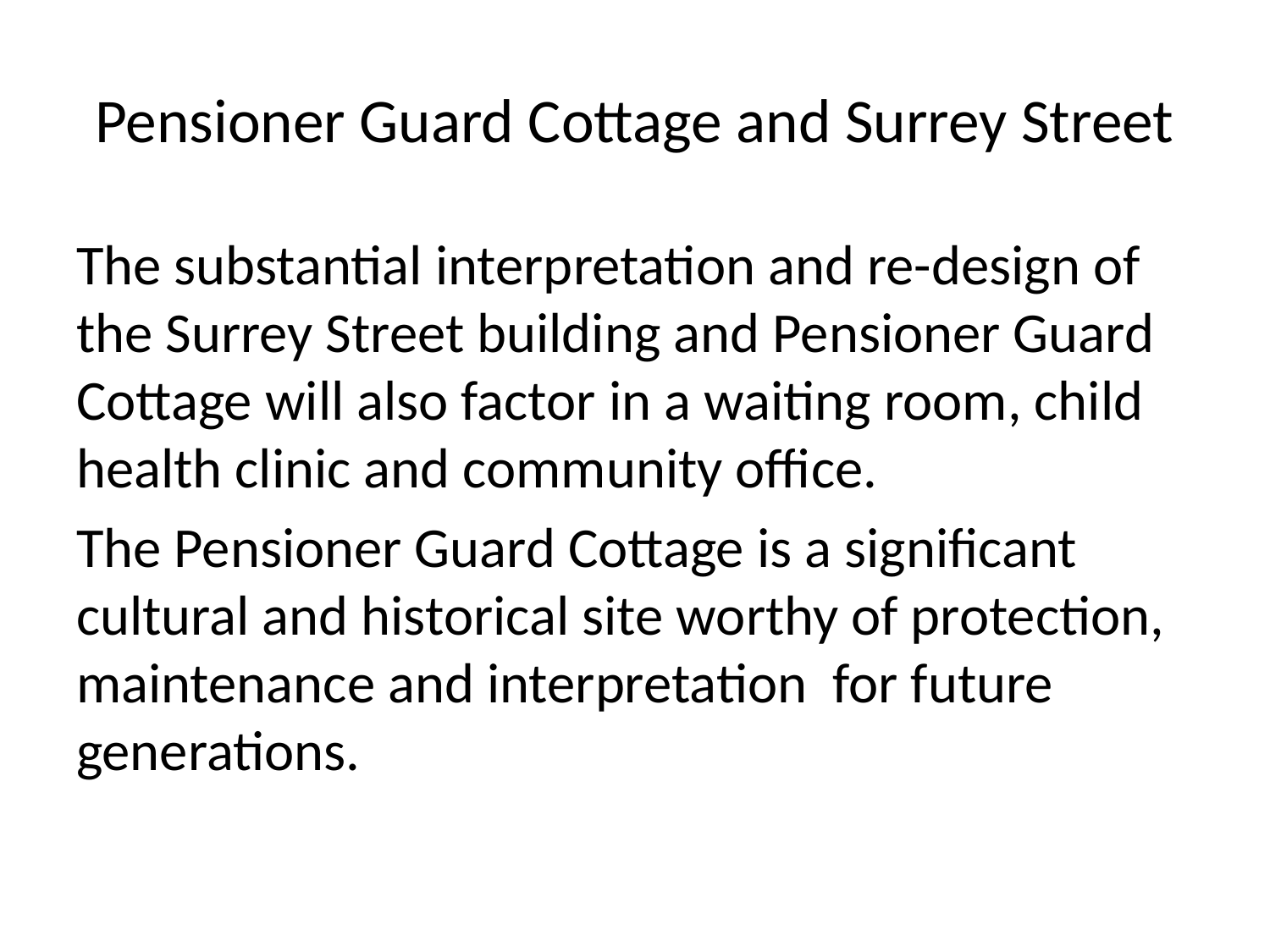

# Pensioner Guard Cottage and Surrey Street
The substantial interpretation and re-design of the Surrey Street building and Pensioner Guard Cottage will also factor in a waiting room, child health clinic and community office.
The Pensioner Guard Cottage is a significant cultural and historical site worthy of protection, maintenance and interpretation  for future generations.